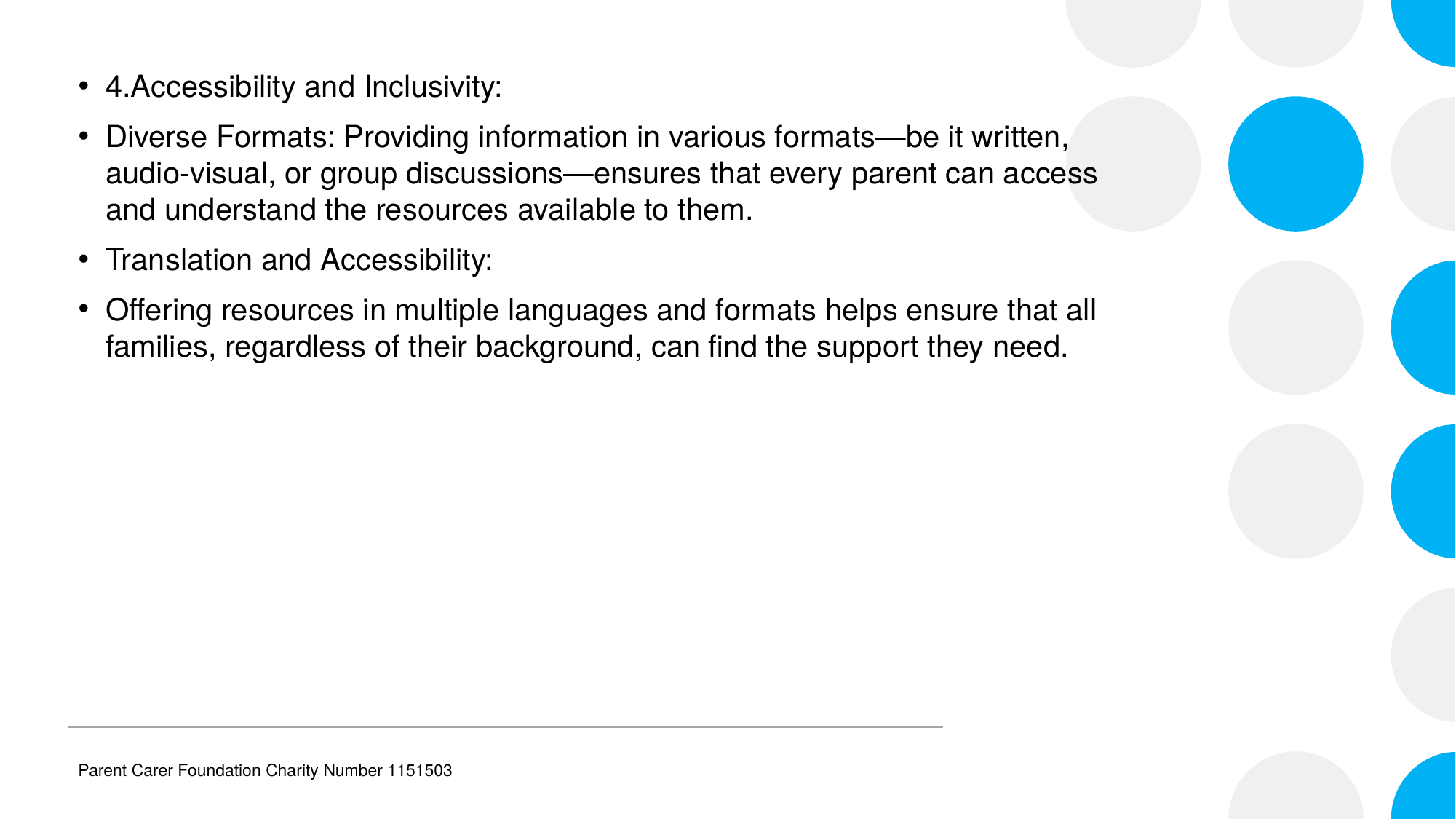

4.Accessibility and Inclusivity:
Diverse Formats: Providing information in various formats—be it written, audio-visual, or group discussions—ensures that every parent can access and understand the resources available to them.
Translation and Accessibility:
Offering resources in multiple languages and formats helps ensure that all families, regardless of their background, can find the support they need.

Parent Carer Foundation Charity Number 1151503